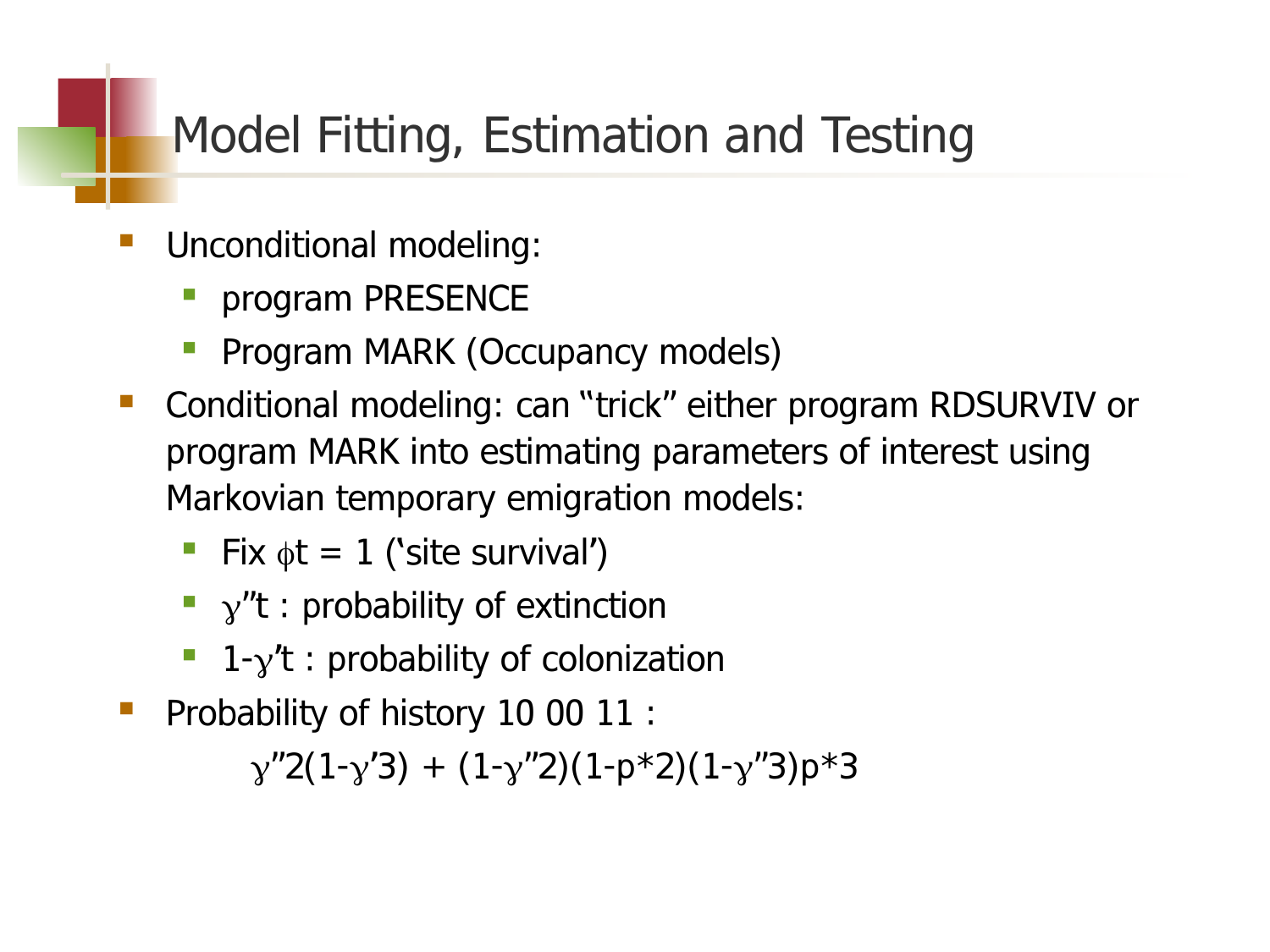

# Model Fitting, Estimation and Testing
Unconditional modeling:
program PRESENCE
Program MARK (Occupancy models)
Conditional modeling: can “trick” either program RDSURVIV or program MARK into estimating parameters of interest using Markovian temporary emigration models:
Fix φt = 1 (‘site survival’)
γ”t : probability of extinction
1-γ’t : probability of colonization
Probability of history 10 00 11 :
            γ”2(1-γ’3) + (1-γ”2)(1-p*2)(1-γ”3)p*3